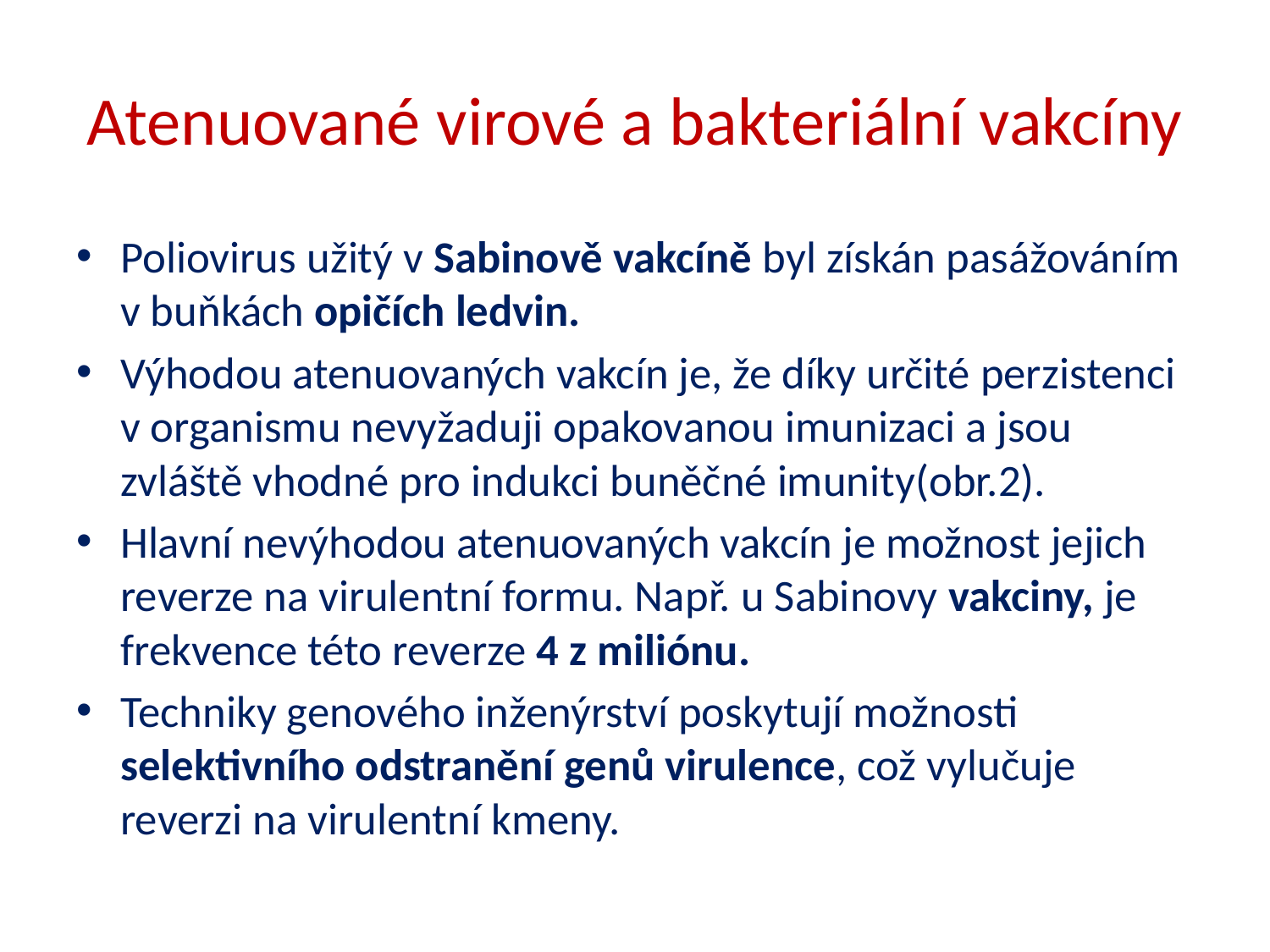

# Atenuované virové a bakteriální vakcíny
Poliovirus užitý v Sabinově vakcíně byl získán pasážováním v buňkách opičích ledvin.
Výhodou atenuovaných vakcín je, že díky určité perzistenci v organismu nevyžaduji opakovanou imunizaci a jsou zvláště vhodné pro indukci buněčné imunity(obr.2).
Hlavní nevýhodou atenuovaných vakcín je možnost jejich reverze na virulentní formu. Např. u Sabinovy vakciny, je frekvence této reverze 4 z miliónu.
Techniky genového inženýrství poskytují možnosti selektivního odstranění genů virulence, což vylučuje reverzi na virulentní kmeny.